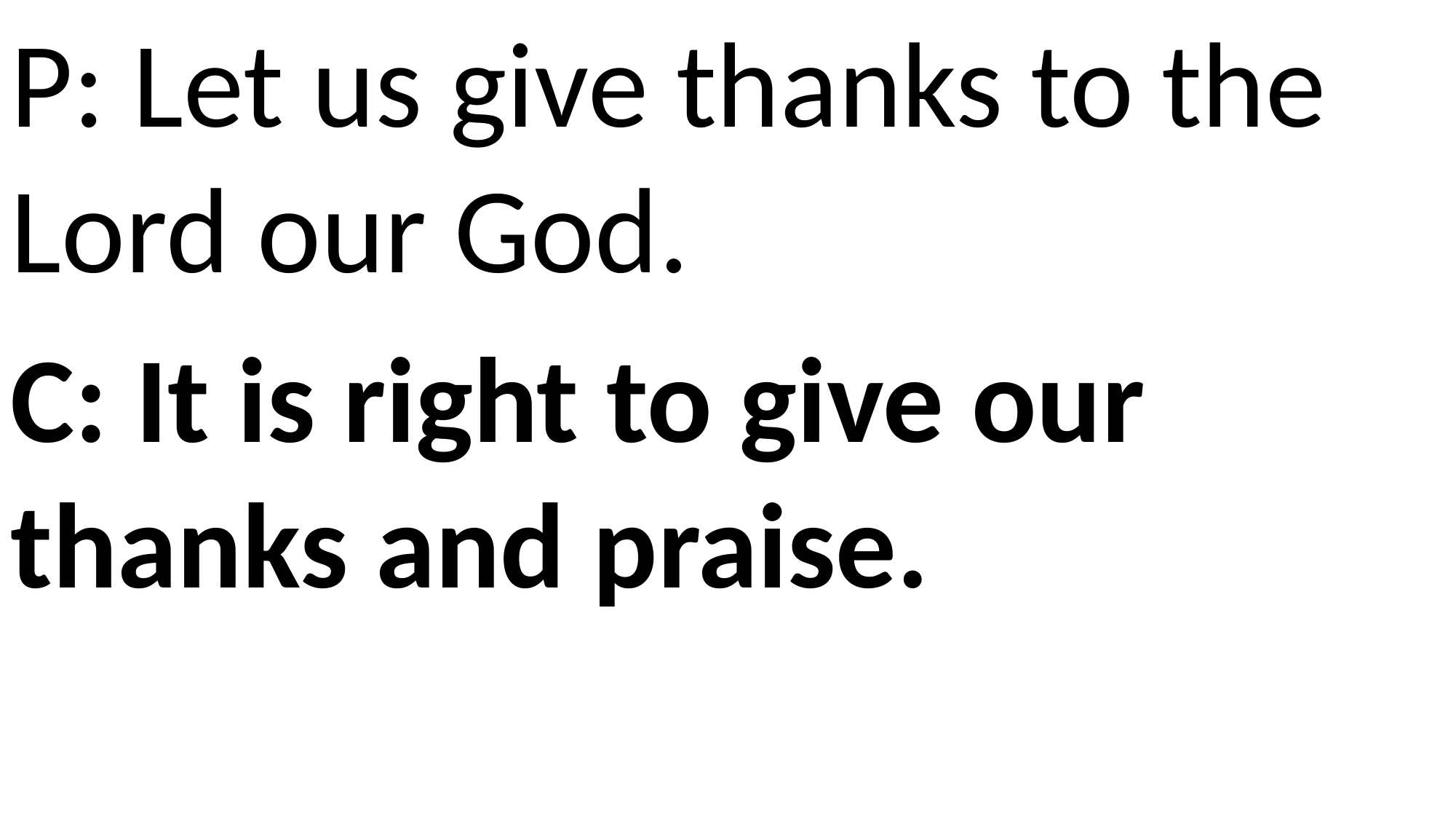

P: Let us give thanks to the Lord our God.
C: It is right to give our thanks and praise.